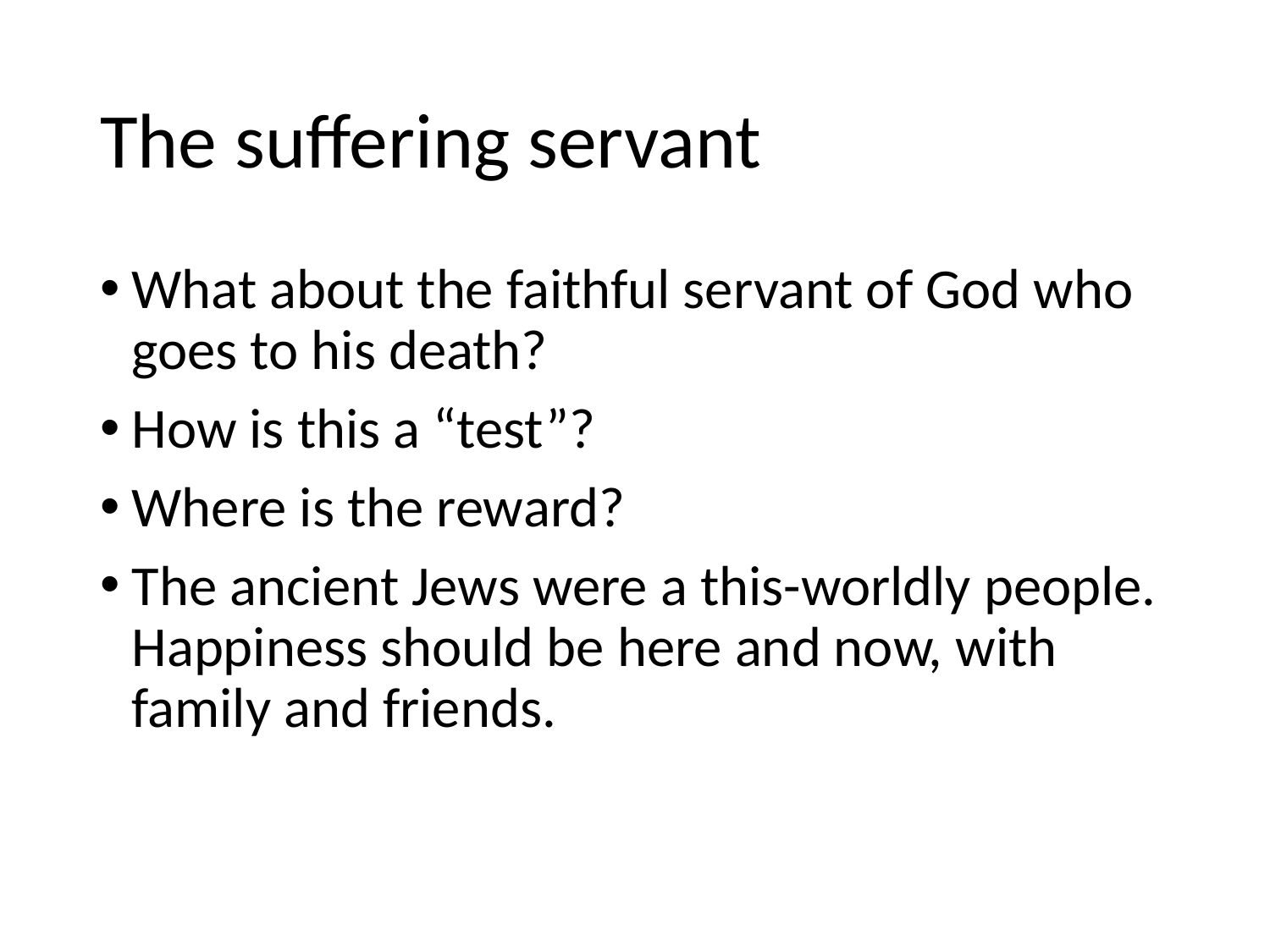

# The suffering servant
What about the faithful servant of God who goes to his death?
How is this a “test”?
Where is the reward?
The ancient Jews were a this-worldly people. Happiness should be here and now, with family and friends.
65